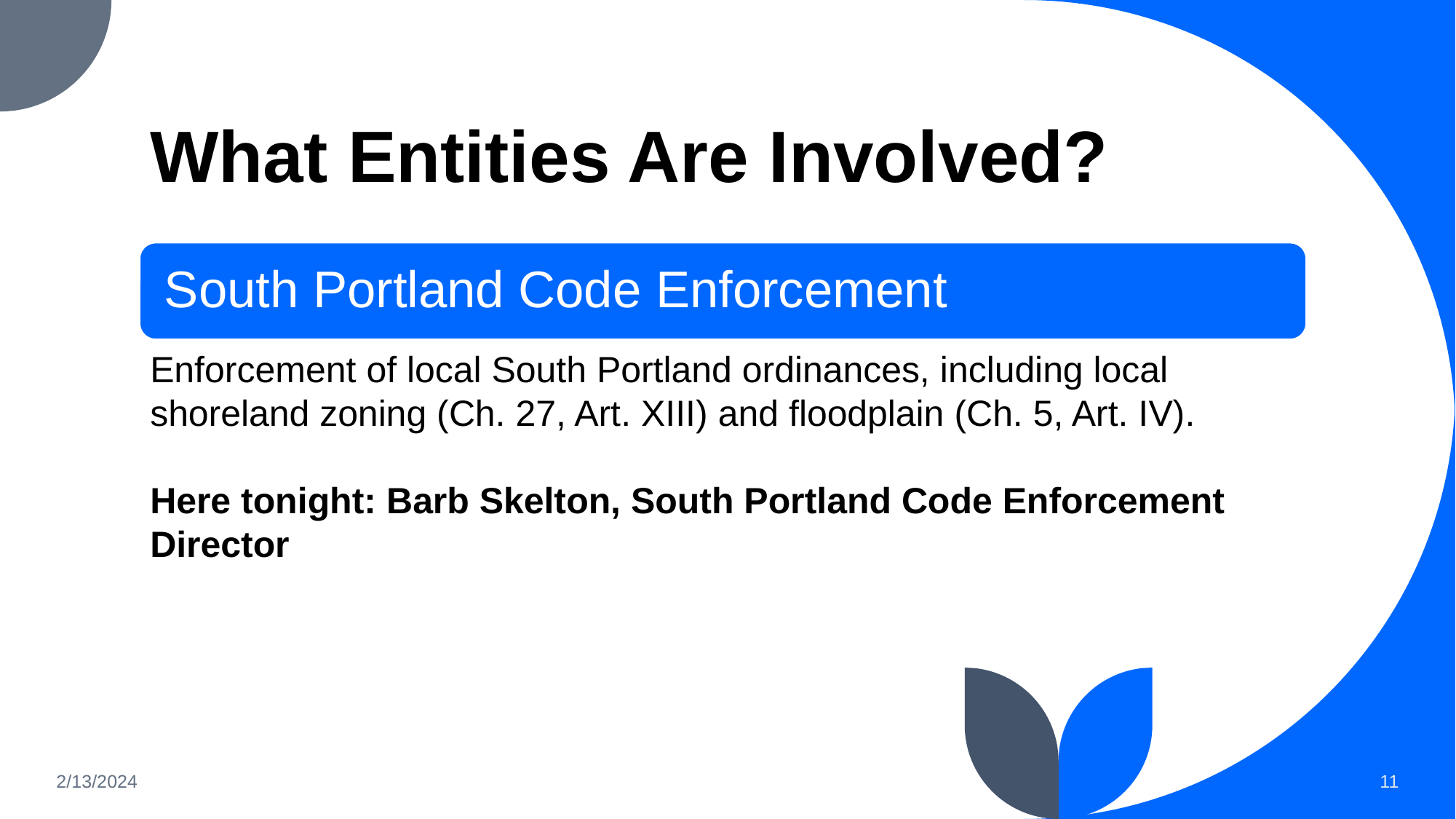

# What Entities Are Involved?
South Portland Code Enforcement
Enforcement of local South Portland ordinances, including local shoreland zoning (Ch. 27, Art. XIII) and floodplain (Ch. 5, Art. IV).

Here tonight: Barb Skelton, South Portland Code Enforcement Director
2/13/2024
11